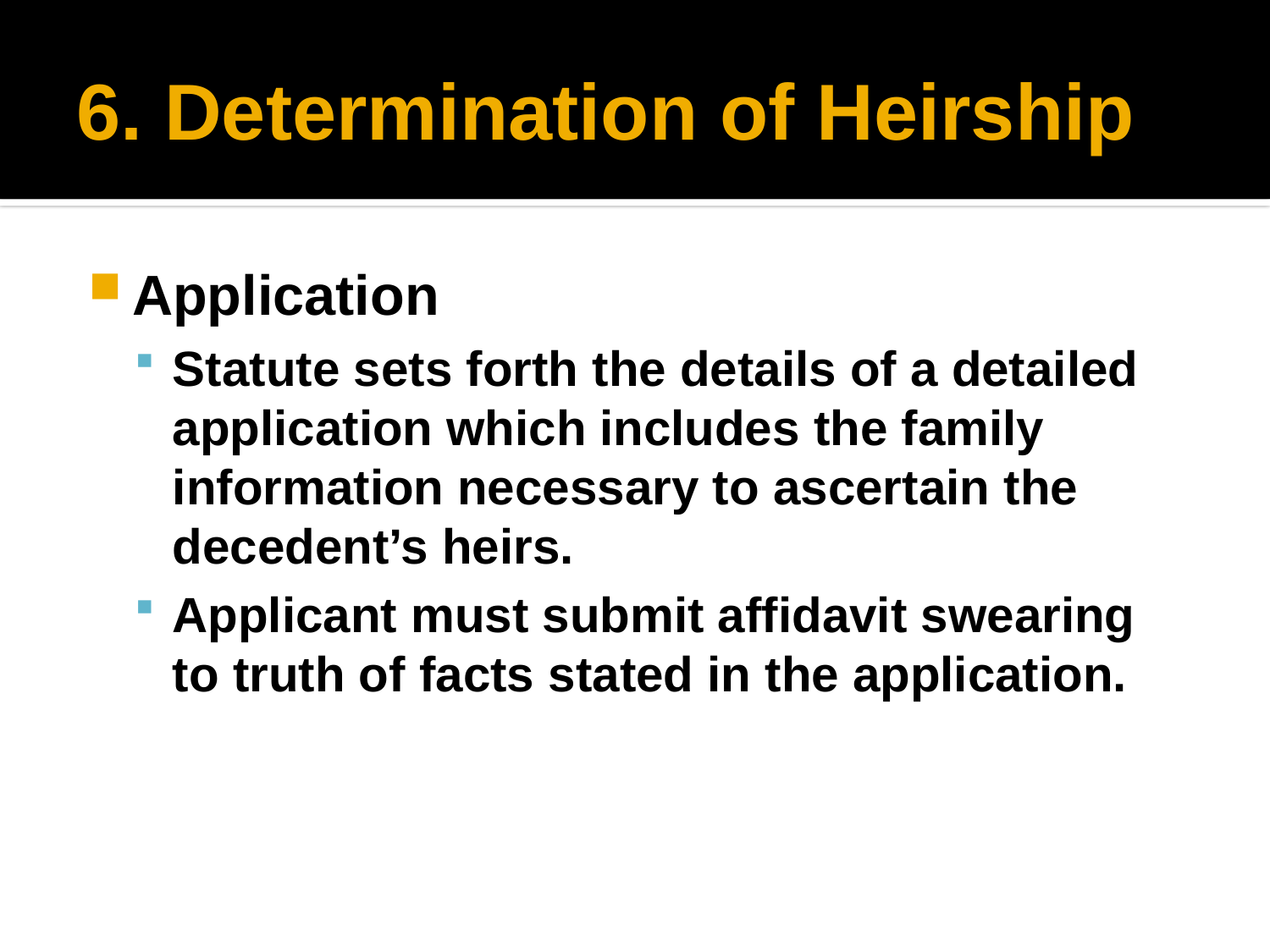

# 6. Determination of Heirship
Application
Statute sets forth the details of a detailed application which includes the family information necessary to ascertain the decedent’s heirs.
Applicant must submit affidavit swearing to truth of facts stated in the application.